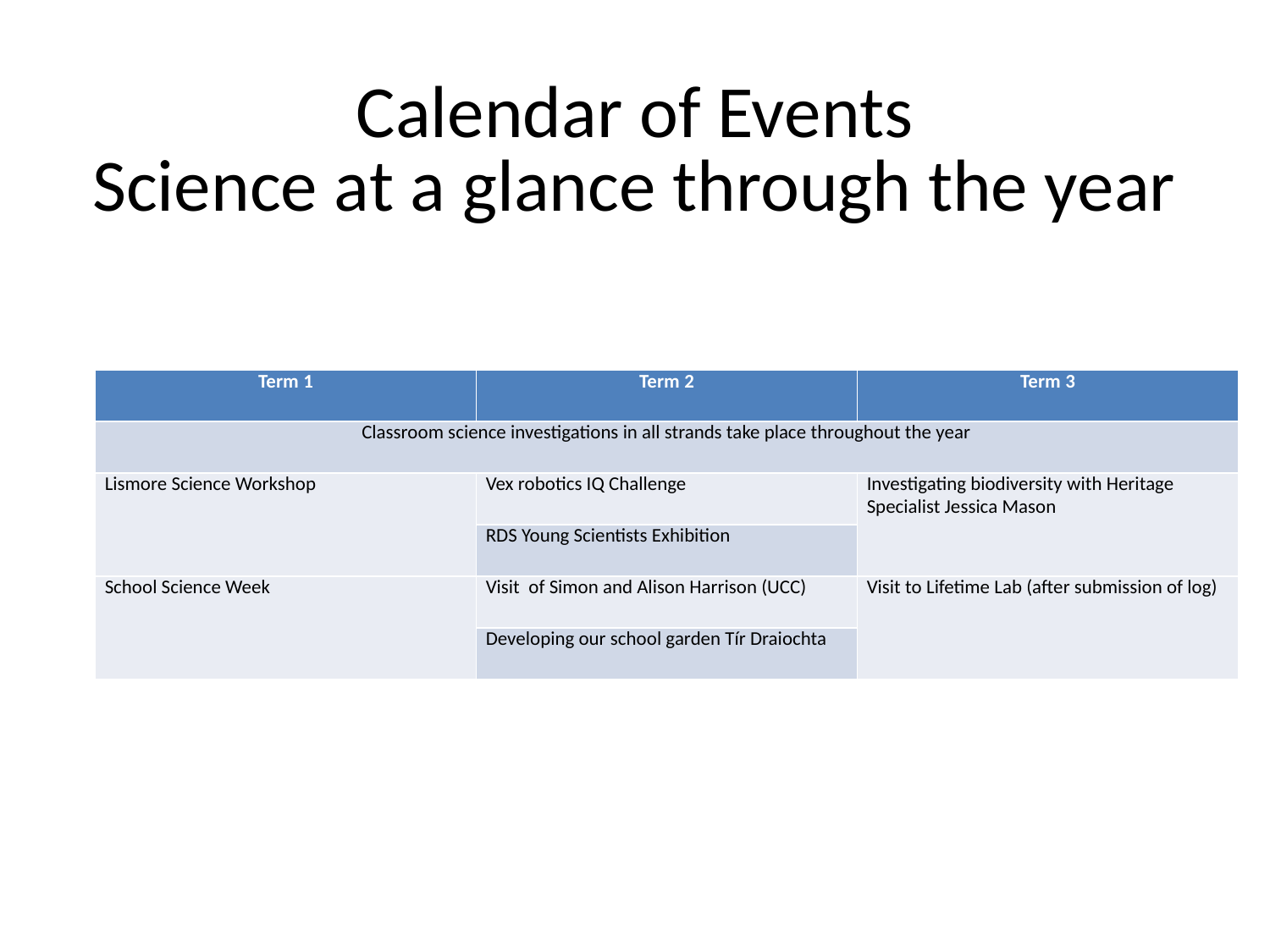

# Calendar of Events Science at a glance through the year
| Term 1 | Term 2 | Term 3 |
| --- | --- | --- |
| Classroom science investigations in all strands take place throughout the year |  |  |
| Lismore Science Workshop | Vex robotics IQ Challenge | Investigating biodiversity with Heritage Specialist Jessica Mason |
|  | RDS Young Scientists Exhibition |  |
| School Science Week | Visit of Simon and Alison Harrison (UCC) | Visit to Lifetime Lab (after submission of log) |
|  | Developing our school garden Tír Draiochta |  |